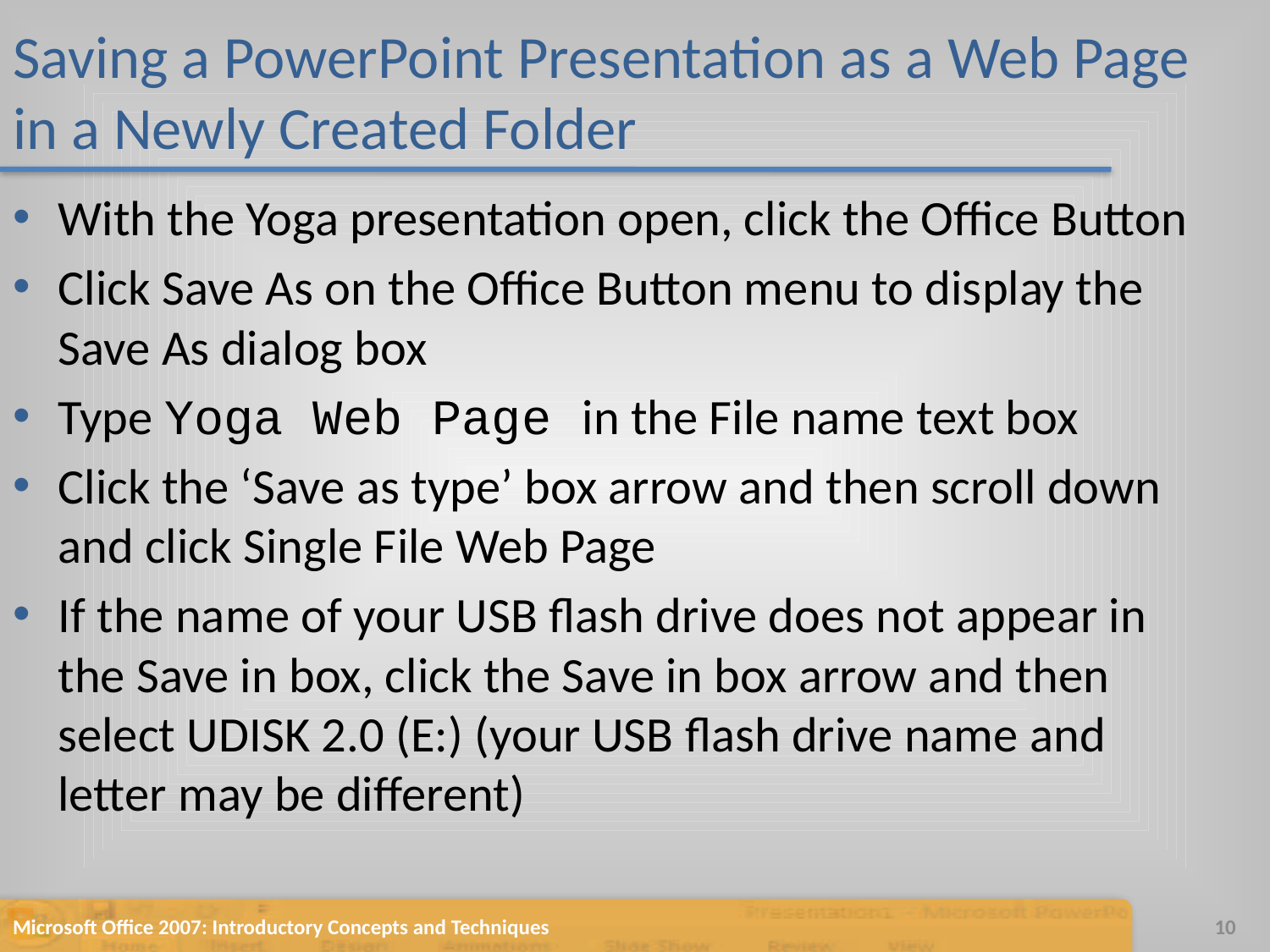

# Saving a PowerPoint Presentation as a Web Page in a Newly Created Folder
With the Yoga presentation open, click the Office Button
Click Save As on the Office Button menu to display the Save As dialog box
Type Yoga Web Page in the File name text box
Click the ‘Save as type’ box arrow and then scroll down and click Single File Web Page
If the name of your USB flash drive does not appear in the Save in box, click the Save in box arrow and then select UDISK 2.0 (E:) (your USB flash drive name and letter may be different)
Microsoft Office 2007: Introductory Concepts and Techniques
10